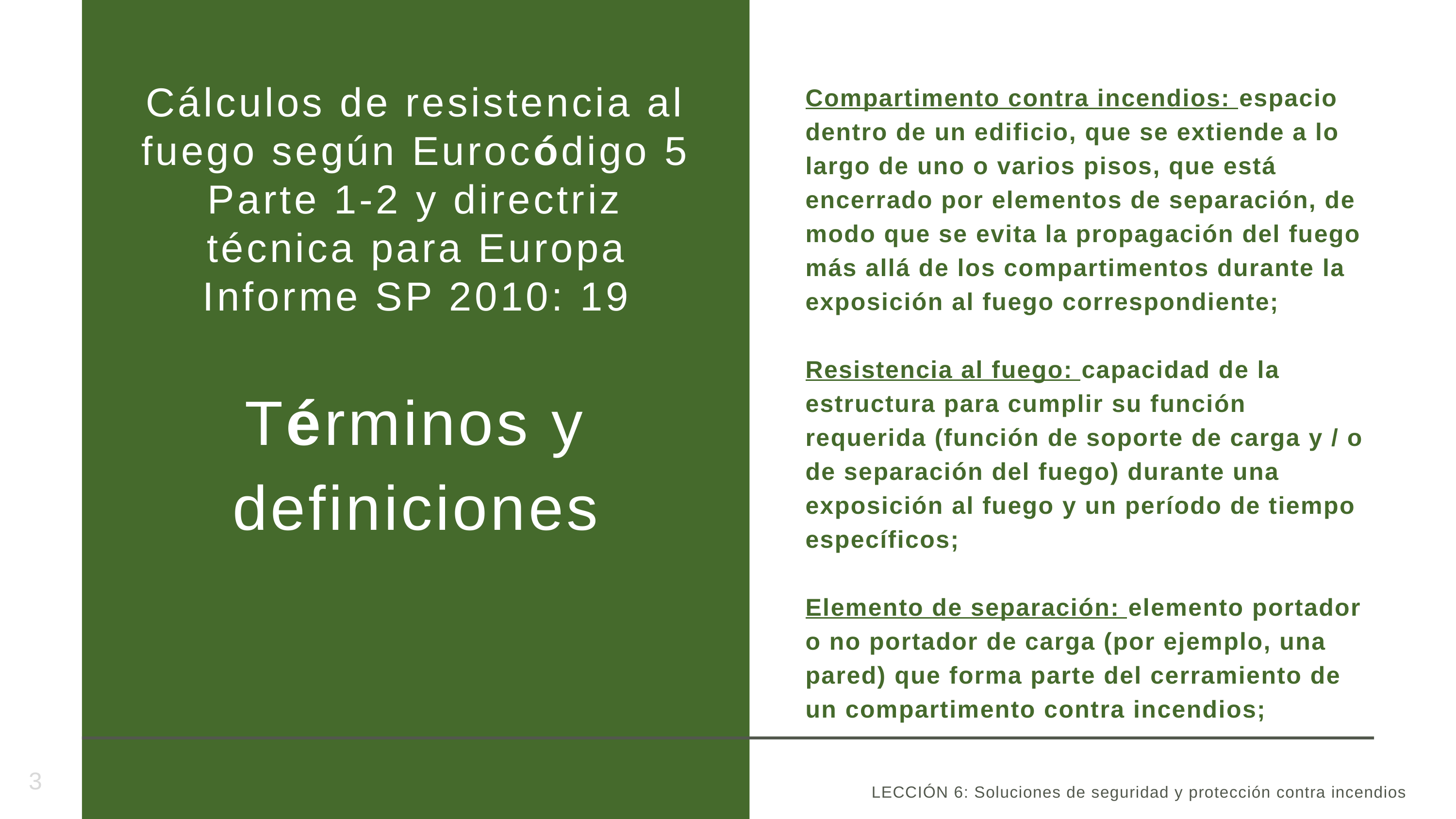

Cálculos de resistencia al fuego según Eurocódigo 5 Parte 1-2 y directriz técnica para Europa
Informe SP 2010: 19

Términos y definiciones

Compartimento contra incendios: espacio dentro de un edificio, que se extiende a lo largo de uno o varios pisos, que está encerrado por elementos de separación, de modo que se evita la propagación del fuego más allá de los compartimentos durante la exposición al fuego correspondiente;

Resistencia al fuego: capacidad de la estructura para cumplir su función requerida (función de soporte de carga y / o de separación del fuego) durante una exposición al fuego y un período de tiempo específicos;

Elemento de separación: elemento portador o no portador de carga (por ejemplo, una pared) que forma parte del cerramiento de un compartimento contra incendios;

3
LECCIÓN 6: Soluciones de seguridad y protección contra incendios